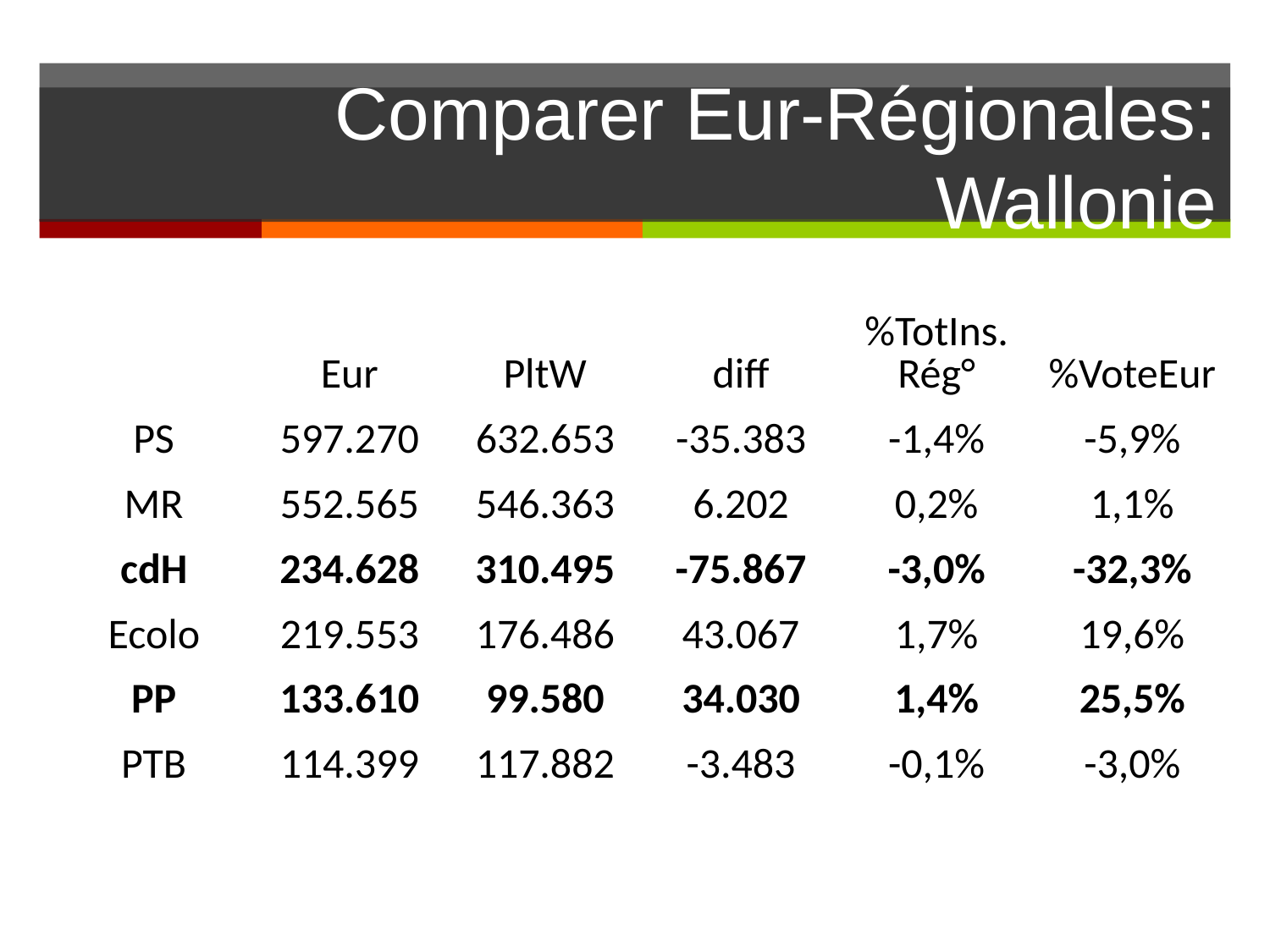

# Comparer Eur-Régionales: Wallonie
|  | Eur | PltW | diff | %TotIns. Rég° | %VoteEur |
| --- | --- | --- | --- | --- | --- |
| PS | 597.270 | 632.653 | -35.383 | -1,4% | -5,9% |
| MR | 552.565 | 546.363 | 6.202 | 0,2% | 1,1% |
| cdH | 234.628 | 310.495 | -75.867 | -3,0% | -32,3% |
| Ecolo | 219.553 | 176.486 | 43.067 | 1,7% | 19,6% |
| PP | 133.610 | 99.580 | 34.030 | 1,4% | 25,5% |
| PTB | 114.399 | 117.882 | -3.483 | -0,1% | -3,0% |